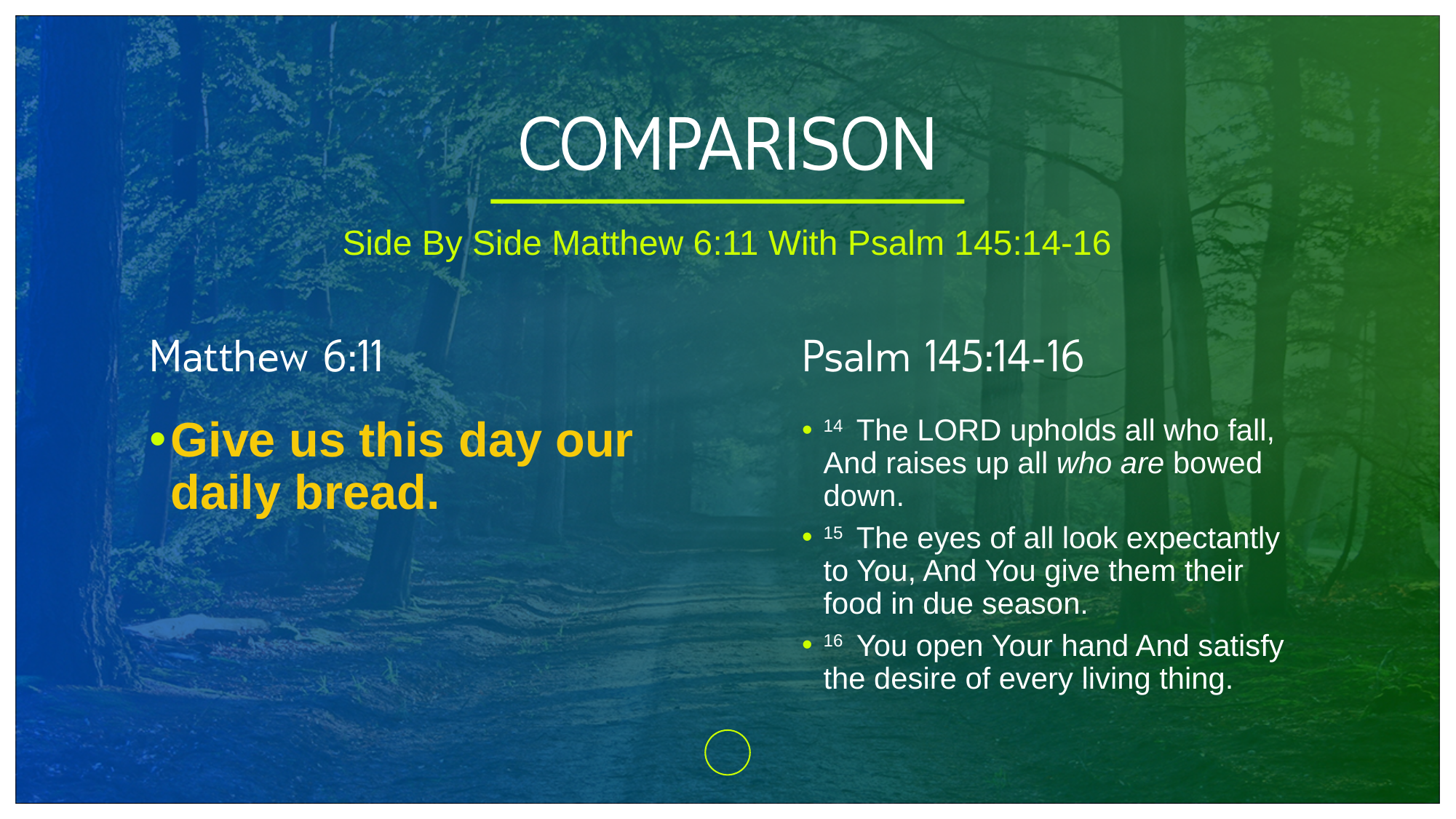

# COMPARISON
Side By Side Matthew 6:11 With Psalm 145:14-16
Matthew 6:11
Psalm 145:14-16
Give us this day our daily bread.
14  The LORD upholds all who fall, And raises up all who are bowed down.
15  The eyes of all look expectantly to You, And You give them their food in due season.
16  You open Your hand And satisfy the desire of every living thing.